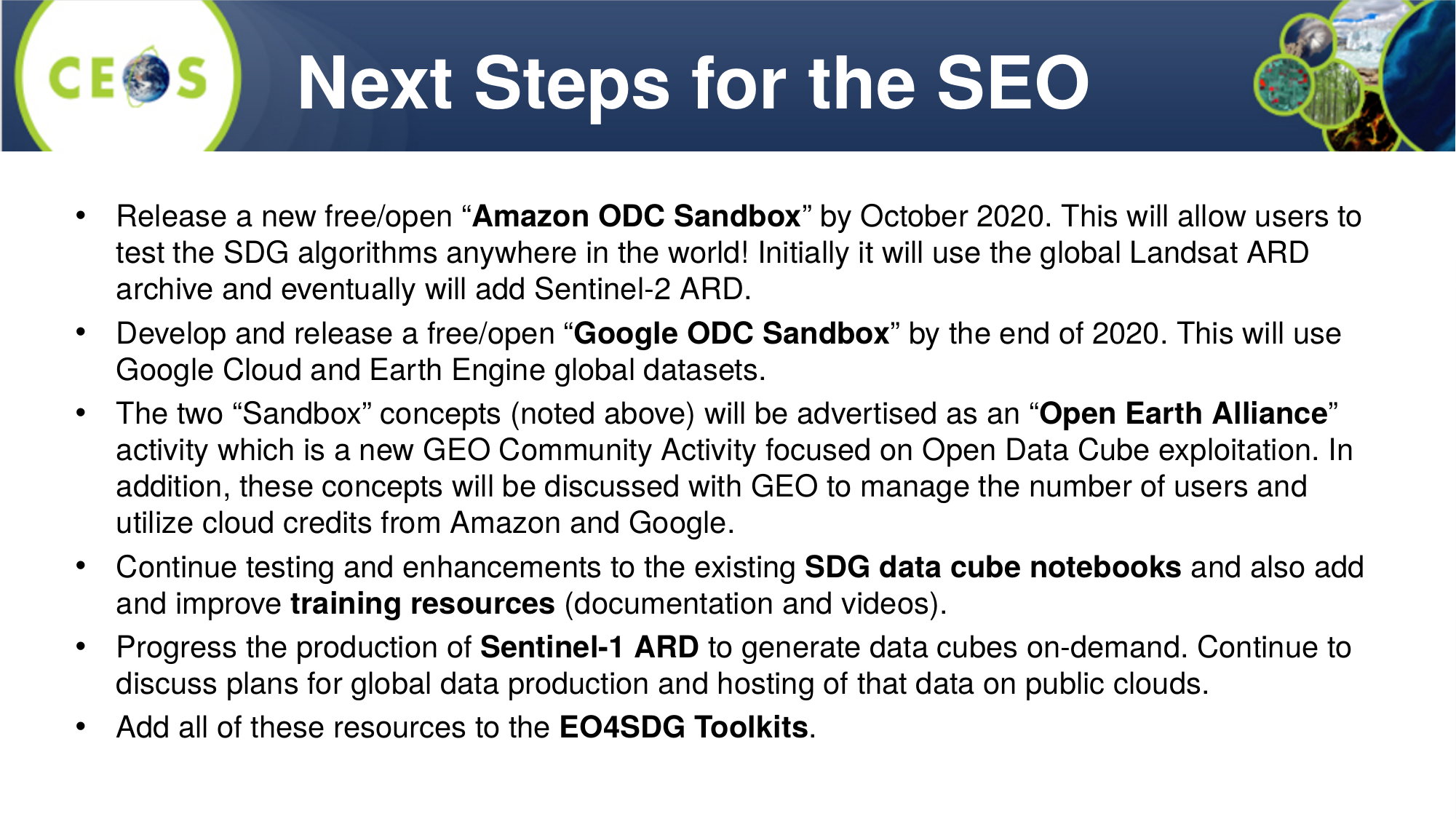

Next Steps for the SEO
Release a new free/open “Amazon ODC Sandbox” by October 2020. This will allow users to test the SDG algorithms anywhere in the world! Initially it will use the global Landsat ARD archive and eventually will add Sentinel-2 ARD.
Develop and release a free/open “Google ODC Sandbox” by the end of 2020. This will use Google Cloud and Earth Engine global datasets.
The two “Sandbox” concepts (noted above) will be advertised as an “Open Earth Alliance” activity which is a new GEO Community Activity focused on Open Data Cube exploitation. In addition, these concepts will be discussed with GEO to manage the number of users and utilize cloud credits from Amazon and Google.
Continue testing and enhancements to the existing SDG data cube notebooks and also add and improve training resources (documentation and videos).
Progress the production of Sentinel-1 ARD to generate data cubes on-demand. Continue to discuss plans for global data production and hosting of that data on public clouds.
Add all of these resources to the EO4SDG Toolkits.